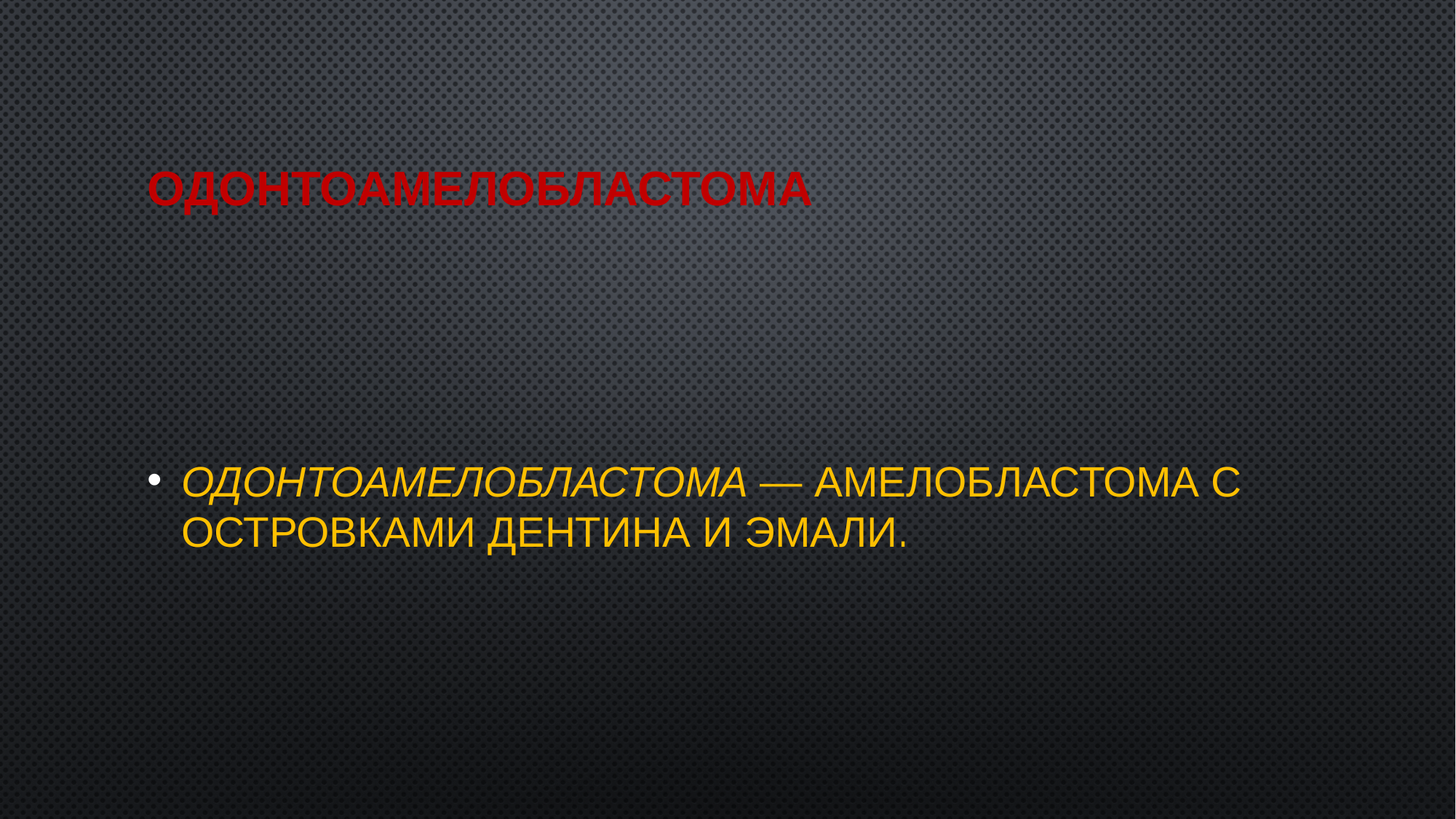

# Одонтоамелобластома
Одонтоамелобластома — амелобластома с островками дентина и эмали.